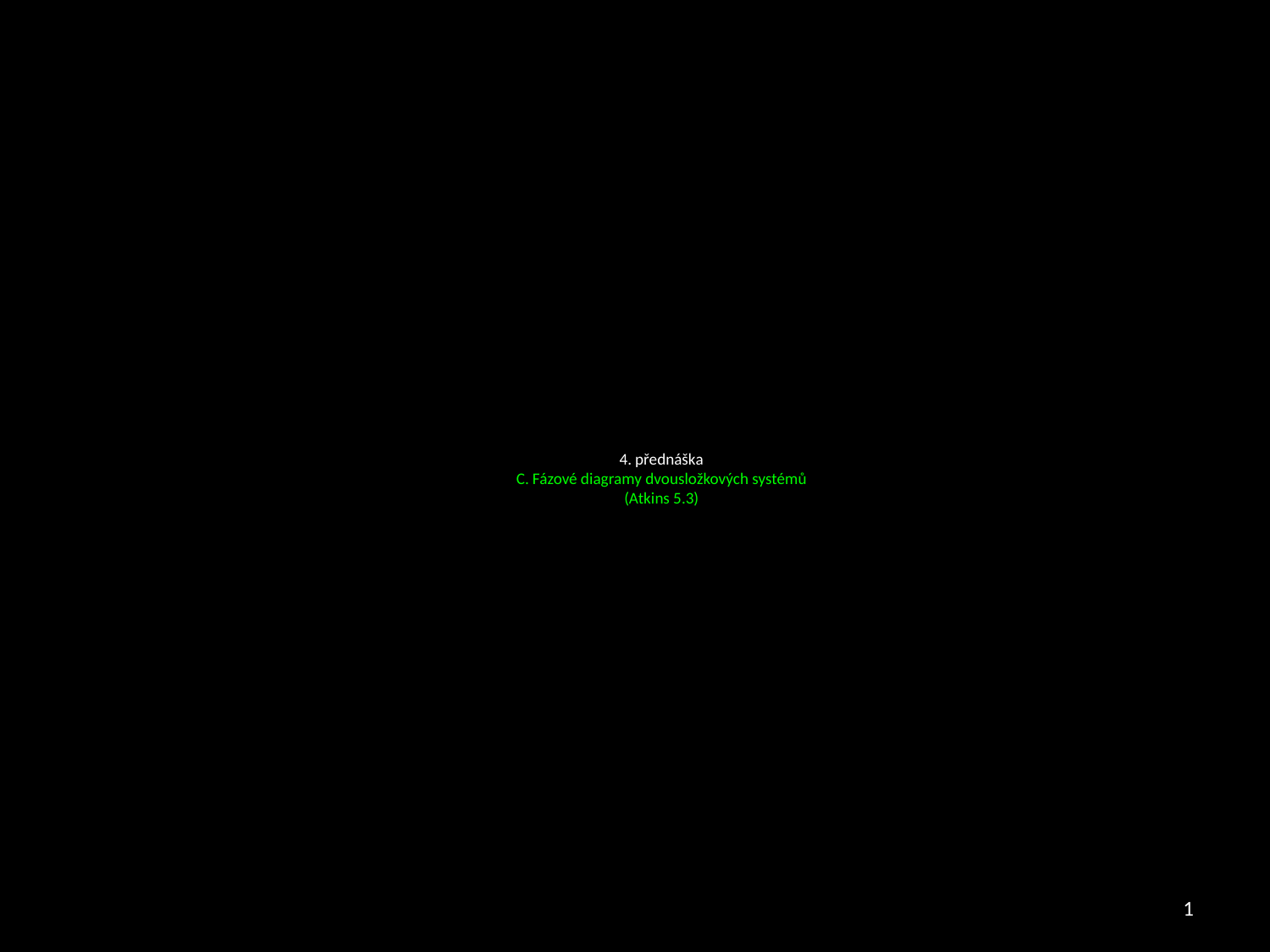

# 4. přednáška C. Fázové diagramy dvousložkových systémů (Atkins 5.3)
1